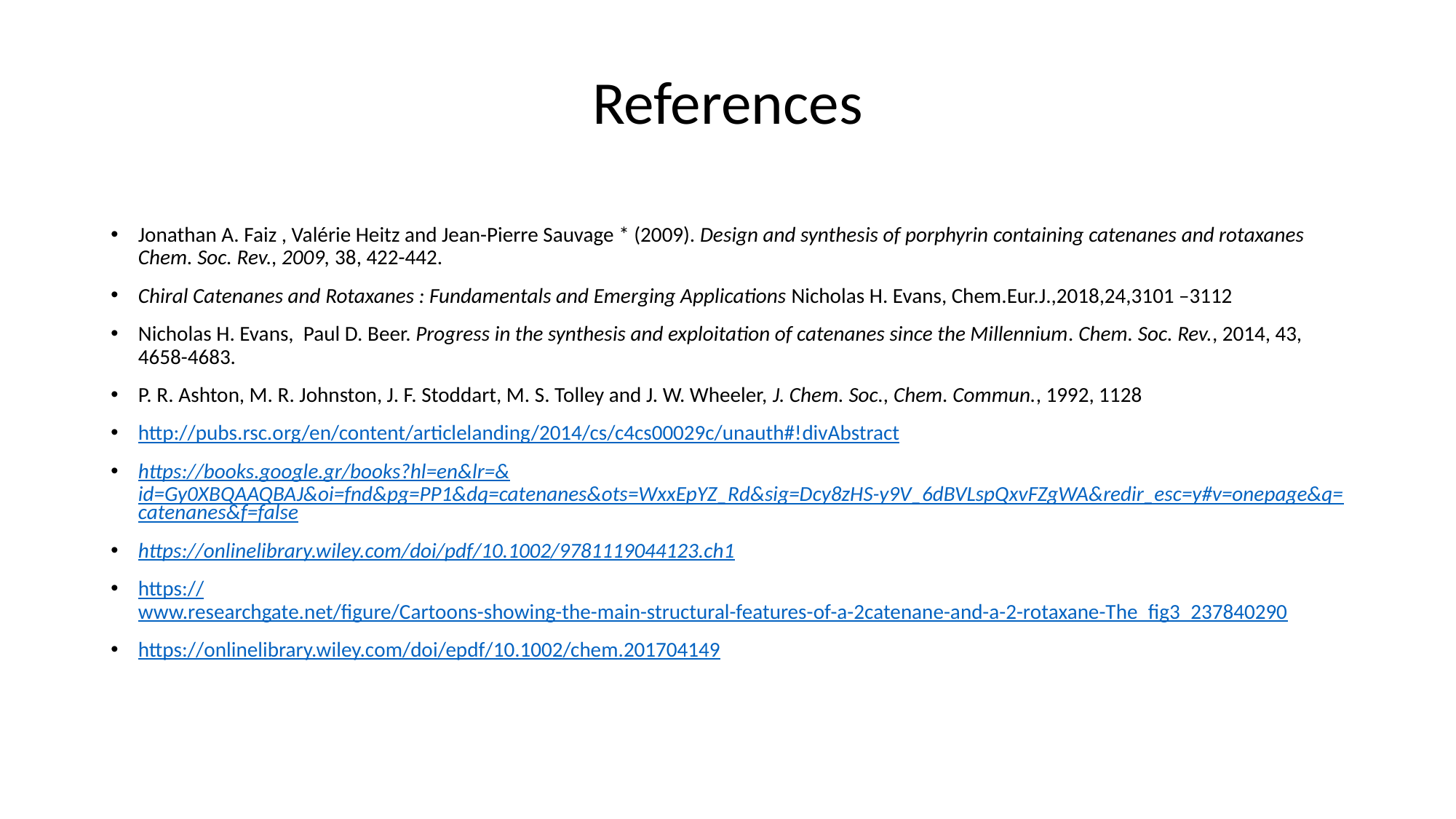

# References
Jonathan A. Faiz , Valérie Heitz and Jean-Pierre Sauvage * (2009). Design and synthesis of porphyrin containing catenanes and rotaxanes Chem. Soc. Rev., 2009, 38, 422-442.
Chiral Catenanes and Rotaxanes : Fundamentals and Emerging Applications Nicholas H. Evans, Chem.Eur.J.,2018,24,3101 –3112
Nicholas H. Evans,  Paul D. Beer. Progress in the synthesis and exploitation of catenanes since the Millennium. Chem. Soc. Rev., 2014, 43, 4658-4683.
P. R. Ashton, M. R. Johnston, J. F. Stoddart, M. S. Tolley and J. W. Wheeler, J. Chem. Soc., Chem. Commun., 1992, 1128
http://pubs.rsc.org/en/content/articlelanding/2014/cs/c4cs00029c/unauth#!divAbstract
https://books.google.gr/books?hl=en&lr=&id=Gy0XBQAAQBAJ&oi=fnd&pg=PP1&dq=catenanes&ots=WxxEpYZ_Rd&sig=Dcy8zHS-y9V_6dBVLspQxvFZgWA&redir_esc=y#v=onepage&q=catenanes&f=false
https://onlinelibrary.wiley.com/doi/pdf/10.1002/9781119044123.ch1
https://www.researchgate.net/figure/Cartoons-showing-the-main-structural-features-of-a-2catenane-and-a-2-rotaxane-The_fig3_237840290
https://onlinelibrary.wiley.com/doi/epdf/10.1002/chem.201704149